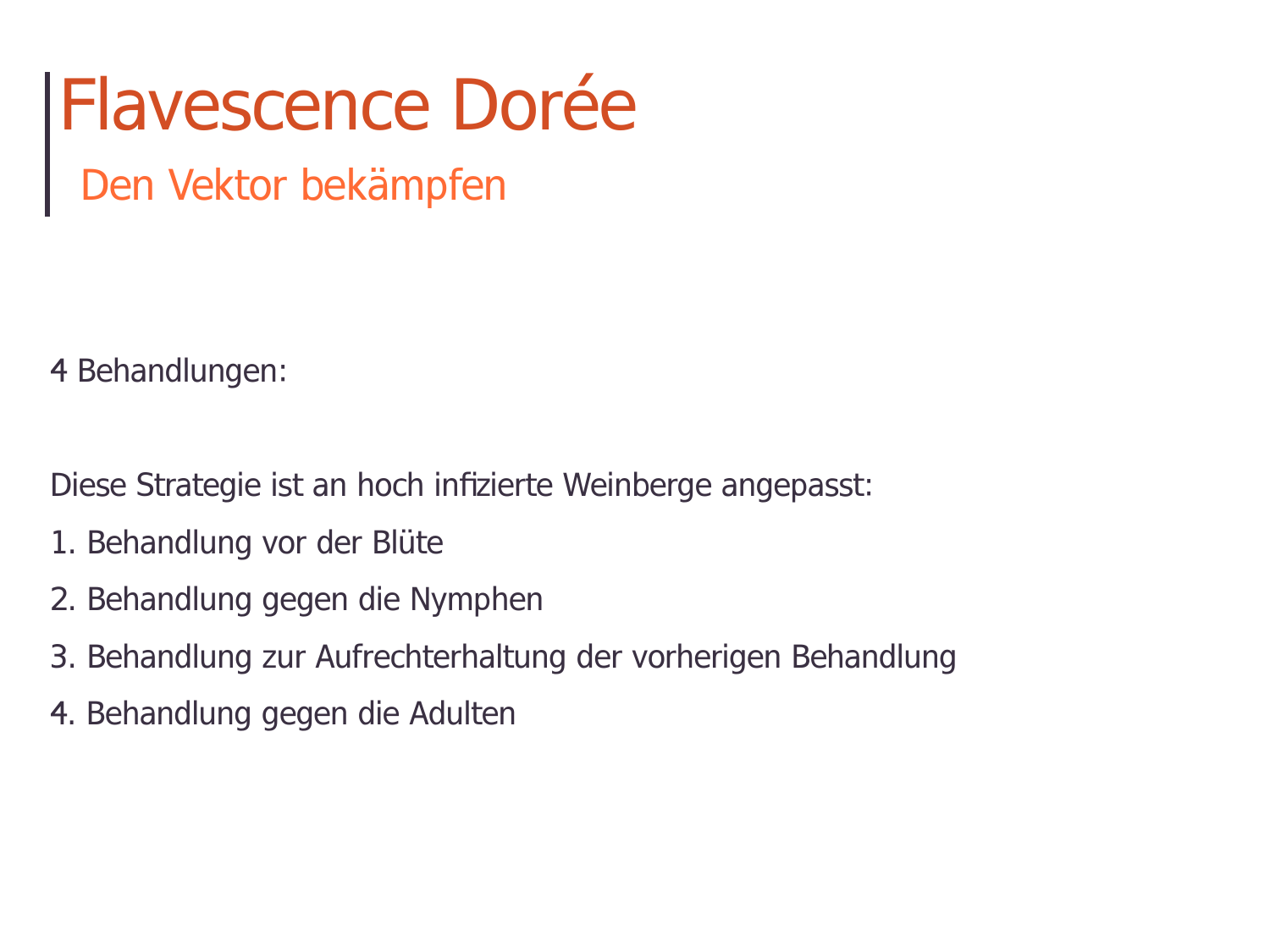

Flavescence Dorée
Den Vektor bekämpfen
4 Behandlungen:

Diese Strategie ist an hoch infizierte Weinberge angepasst:
1. Behandlung vor der Blüte
2. Behandlung gegen die Nymphen
3. Behandlung zur Aufrechterhaltung der vorherigen Behandlung
4. Behandlung gegen die Adulten